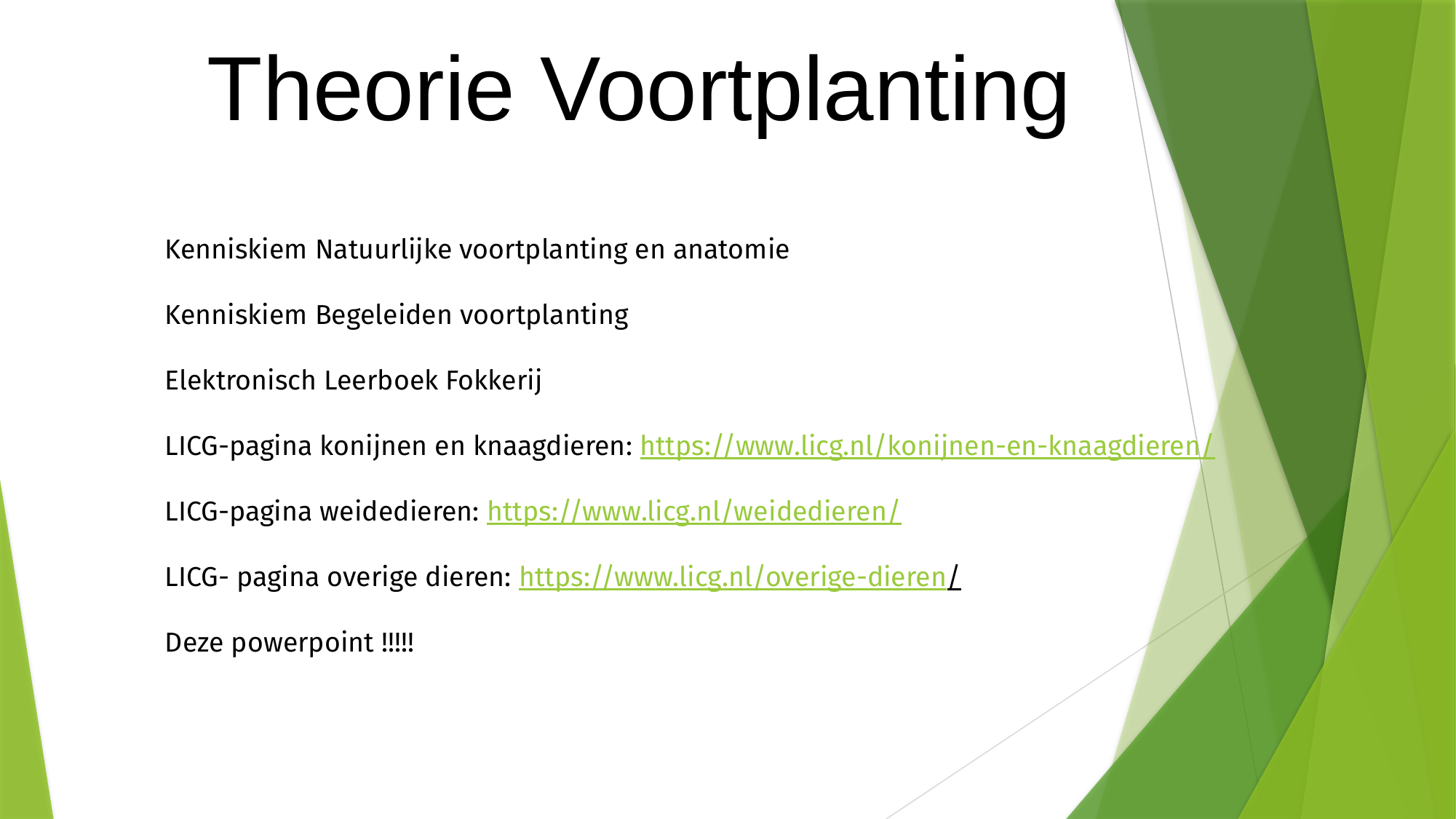

Theorie Voortplanting
Kenniskiem Natuurlijke voortplanting en anatomie

Kenniskiem Begeleiden voortplanting

Elektronisch Leerboek Fokkerij

LICG-pagina konijnen en knaagdieren: https://www.licg.nl/konijnen-en-knaagdieren/

LICG-pagina weidedieren: https://www.licg.nl/weidedieren/

LICG- pagina overige dieren: https://www.licg.nl/overige-dieren/

Deze powerpoint !!!!!